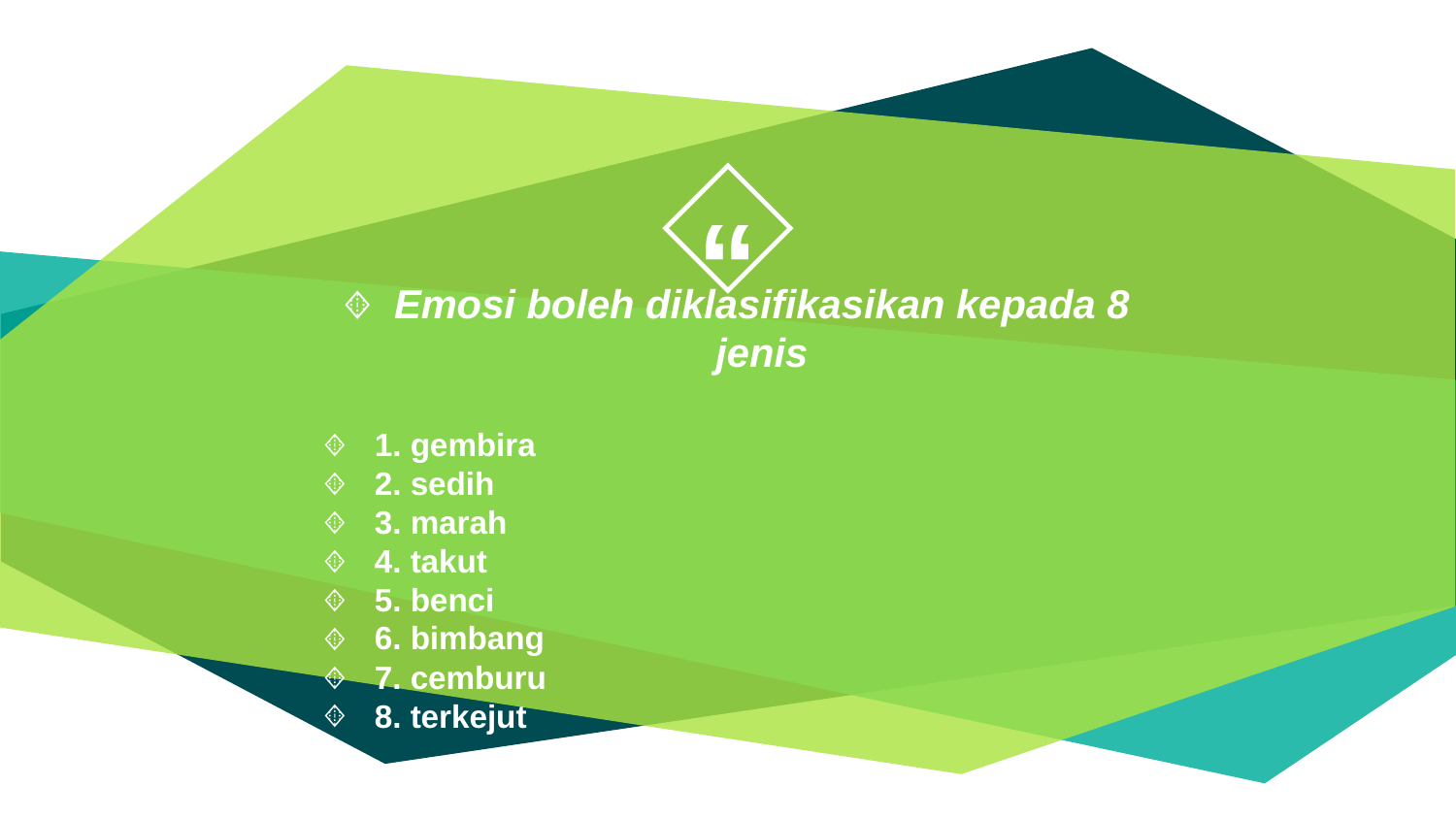

Emosi boleh diklasifikasikan kepada 8 jenis

1. gembira
2. sedih
3. marah
4. takut
5. benci
6. bimbang
7. cemburu
8. terkejut